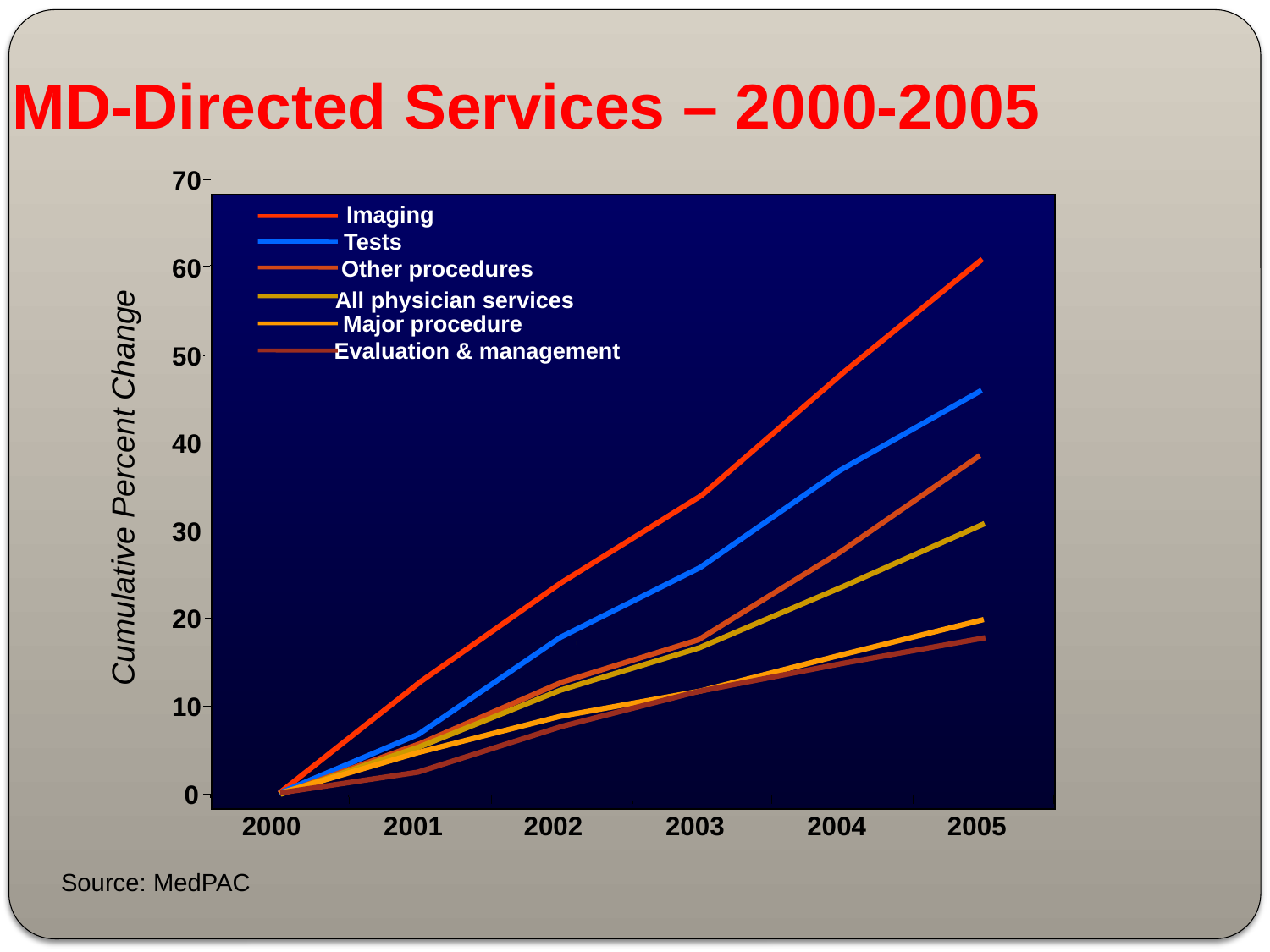

MD-Directed Services – 2000-2005
70

Imaging

Tests

60
Other procedures

All physician services

Major procedure

Evaluation & management
50

40

Cumulative Percent Change
30

20

10

0

2000
2001
2002
2003
2004
2005
Source: MedPAC